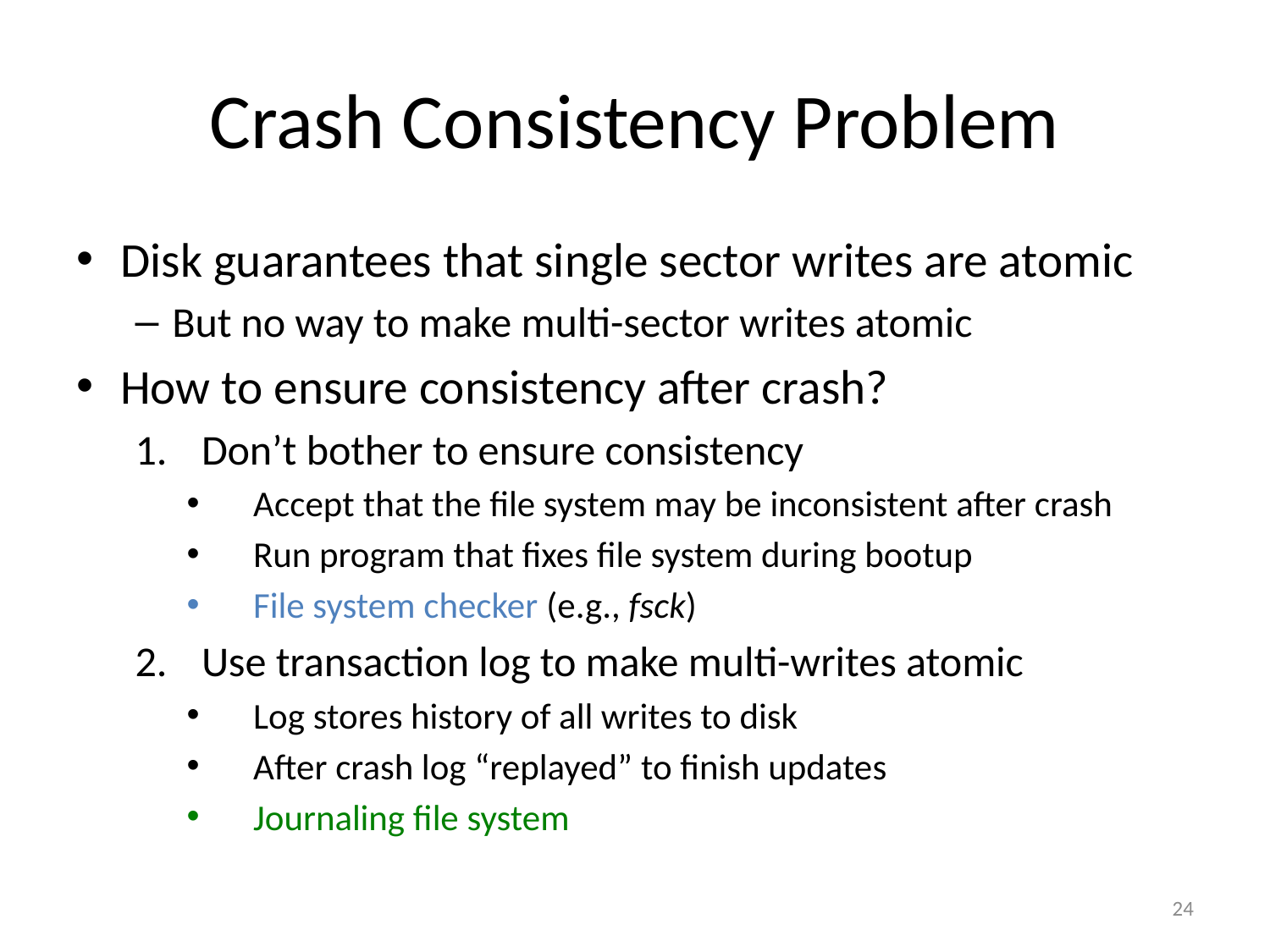

# Crash Consistency Problem
Disk guarantees that single sector writes are atomic
But no way to make multi-sector writes atomic
How to ensure consistency after crash?
Don’t bother to ensure consistency
Accept that the file system may be inconsistent after crash
Run program that fixes file system during bootup
File system checker (e.g., fsck)
Use transaction log to make multi-writes atomic
Log stores history of all writes to disk
After crash log “replayed” to finish updates
Journaling file system
24